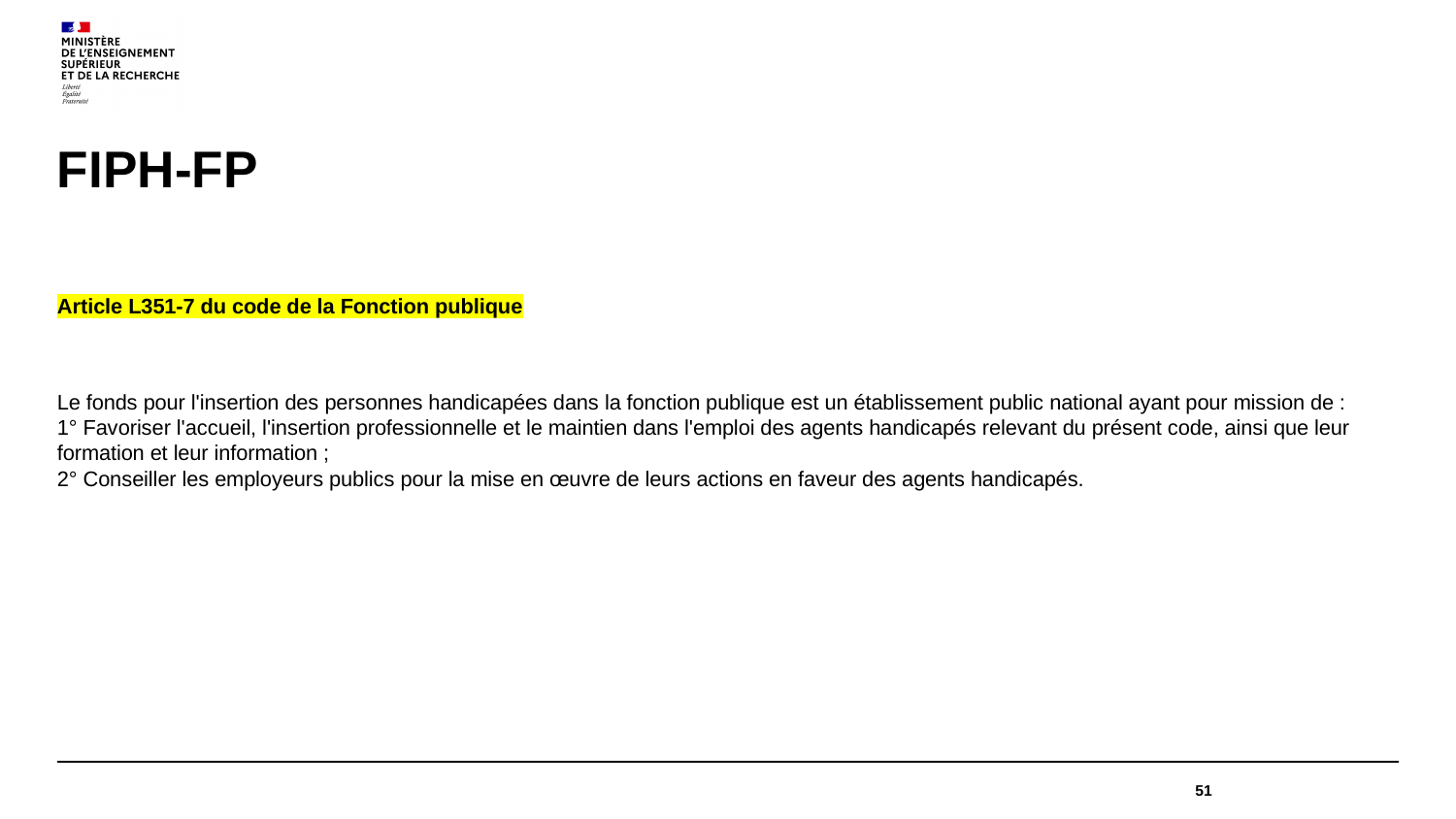

# FIPH-FP
Article L351-7 du code de la Fonction publique

Le fonds pour l'insertion des personnes handicapées dans la fonction publique est un établissement public national ayant pour mission de :
1° Favoriser l'accueil, l'insertion professionnelle et le maintien dans l'emploi des agents handicapés relevant du présent code, ainsi que leur formation et leur information ;
2° Conseiller les employeurs publics pour la mise en œuvre de leurs actions en faveur des agents handicapés.

51